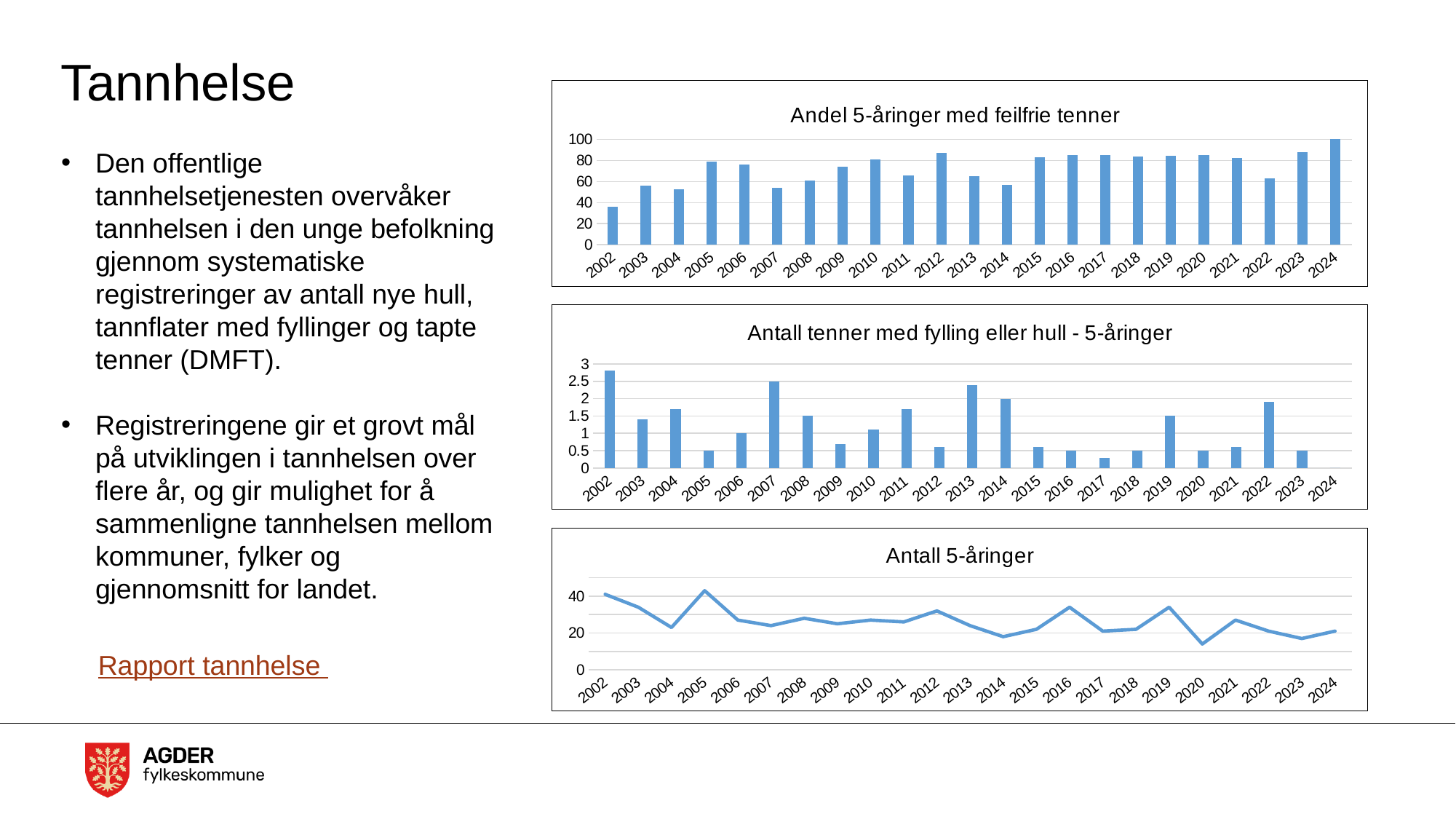

# Tannhelse

### Chart: Andel 5-åringer med feilfrie tenner

| Category | Andel 5-åringer med feilfrie tenner |
|---|---|
| 2002 | 36.4 |
| 2003 | 56.3 |
| 2004 | 52.6 |
| 2005 | 79.2 |
| 2006 | 76.2 |
| 2007 | 54.2 |
| 2008 | 61.1 |
| 2009 | 73.9 |
| 2010 | 81.0 |
| 2011 | 65.5 |
| 2012 | 87.0 |
| 2013 | 65.0 |
| 2014 | 57.0 |
| 2015 | 83.0 |
| 2016 | 85.0 |
| 2017 | 85.0 |
| 2018 | 84.0 |
| 2019 | 84.2 |
| 2020 | 85.2 |
| 2021 | 82.0 |
| 2022 | 63.0 |
| 2023 | 88.0 |
| 2024 | 100.0 |
Den offentlige tannhelsetjenesten overvåker tannhelsen i den unge befolkning gjennom systematiske registreringer av antall nye hull, tannflater med fyllinger og tapte tenner (DMFT).

Registreringene gir et grovt mål på utviklingen i tannhelsen over flere år, og gir mulighet for å sammenligne tannhelsen mellom kommuner, fylker og gjennomsnitt for landet.

### Chart: Antall tenner med fylling eller hull - 5-åringer

| Category | Tenner med fylling eller hull - 5 åringer |
|---|---|
| 2002 | 2.8 |
| 2003 | 1.4 |
| 2004 | 1.7 |
| 2005 | 0.5 |
| 2006 | 1.0 |
| 2007 | 2.5 |
| 2008 | 1.5 |
| 2009 | 0.7 |
| 2010 | 1.1 |
| 2011 | 1.7 |
| 2012 | 0.6 |
| 2013 | 2.4 |
| 2014 | 2.0 |
| 2015 | 0.6 |
| 2016 | 0.5 |
| 2017 | 0.3 |
| 2018 | 0.5 |
| 2019 | 1.5 |
| 2020 | 0.5 |
| 2021 | 0.6 |
| 2022 | 1.9 |
| 2023 | 0.5 |
| 2024 | 0.0 |

### Chart: Antall 5-åringer

| Category | Totalt |
|---|---|
| 2002 | 41.0 |
| 2003 | 34.0 |
| 2004 | 23.0 |
| 2005 | 43.0 |
| 2006 | 27.0 |
| 2007 | 24.0 |
| 2008 | 28.0 |
| 2009 | 25.0 |
| 2010 | 27.0 |
| 2011 | 26.0 |
| 2012 | 32.0 |
| 2013 | 24.0 |
| 2014 | 18.0 |
| 2015 | 22.0 |
| 2016 | 34.0 |
| 2017 | 21.0 |
| 2018 | 22.0 |
| 2019 | 34.0 |
| 2020 | 14.0 |
| 2021 | 27.0 |
| 2022 | 21.0 |
| 2023 | 17.0 |
| 2024 | 21.0 |
Rapport tannhelse